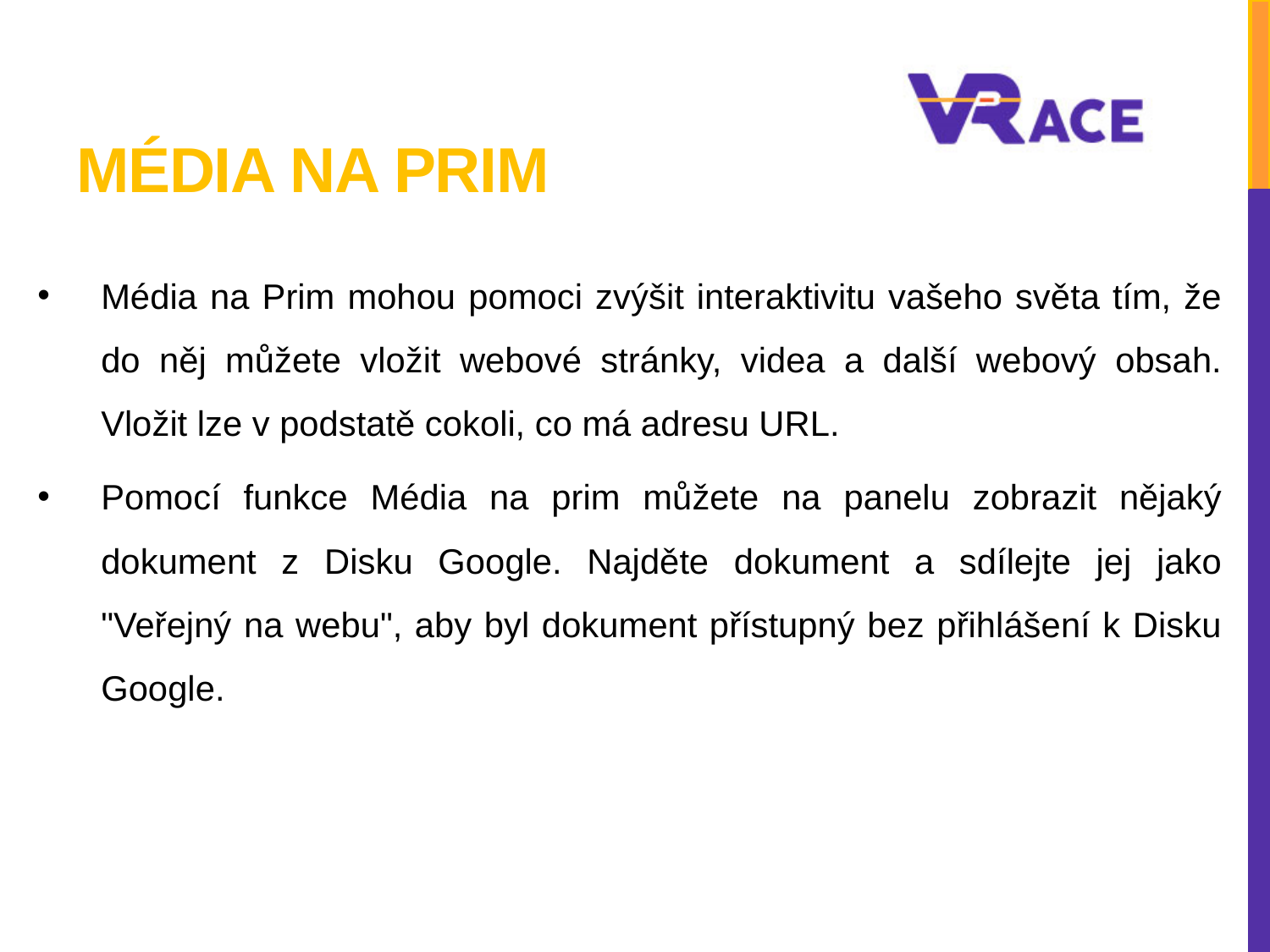

# MÉDIA NA PRIM
Média na Prim mohou pomoci zvýšit interaktivitu vašeho světa tím, že do něj můžete vložit webové stránky, videa a další webový obsah. Vložit lze v podstatě cokoli, co má adresu URL.
Pomocí funkce Média na prim můžete na panelu zobrazit nějaký dokument z Disku Google. Najděte dokument a sdílejte jej jako "Veřejný na webu", aby byl dokument přístupný bez přihlášení k Disku Google.